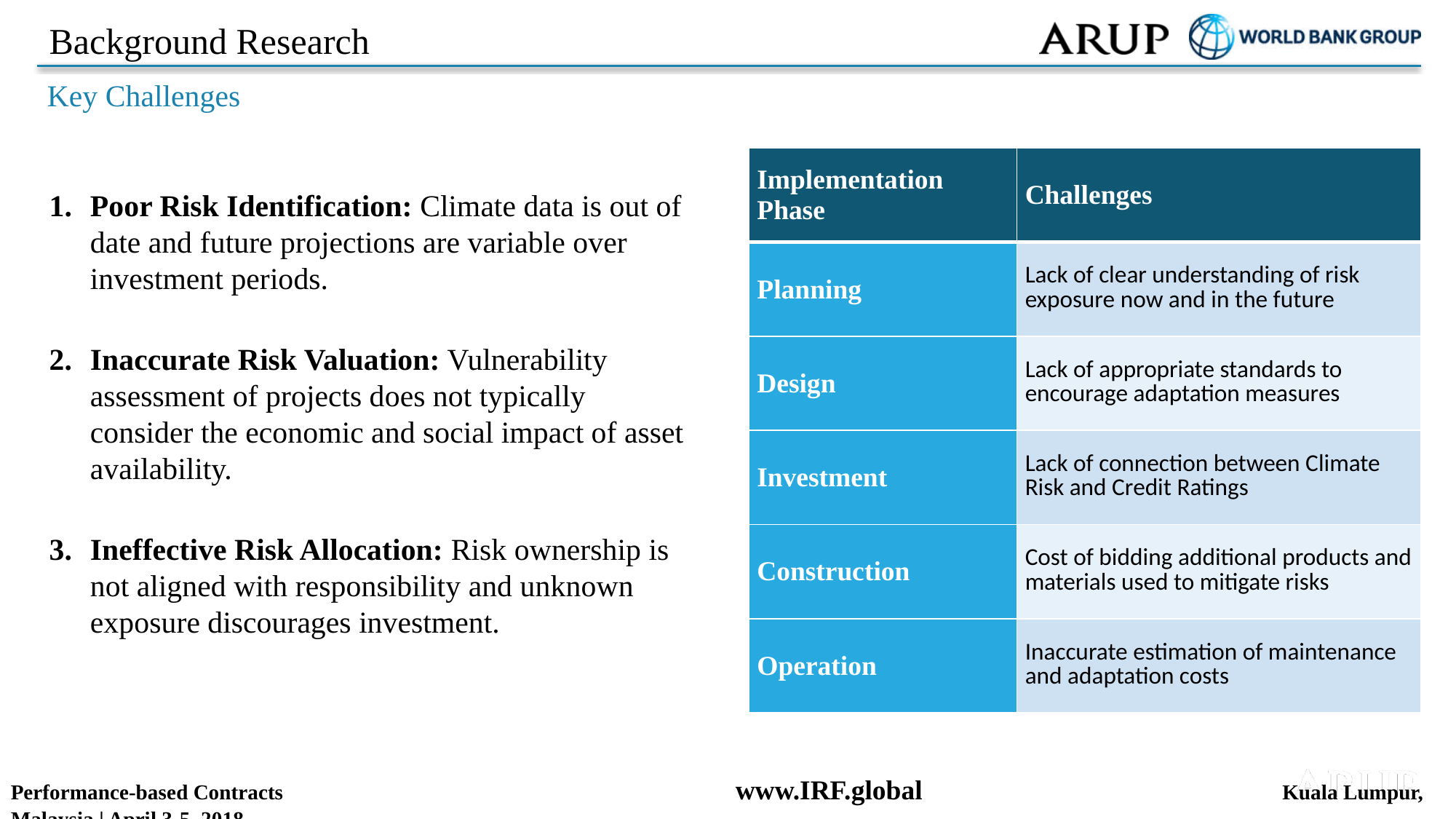

# Background Research
Key Challenges

Poor Risk Identification: Climate data is out of date and future projections are variable over investment periods.

Inaccurate Risk Valuation: Vulnerability assessment of projects does not typically consider the economic and social impact of asset availability.

Ineffective Risk Allocation: Risk ownership is not aligned with responsibility and unknown exposure discourages investment.

| Implementation Phase | Challenges |
| --- | --- |
| Planning | Lack of clear understanding of risk exposure now and in the future |
| Design | Lack of appropriate standards to encourage adaptation measures |
| Investment | Lack of connection between Climate Risk and Credit Ratings |
| Construction | Cost of bidding additional products and materials used to mitigate risks |
| Operation | Inaccurate estimation of maintenance and adaptation costs |